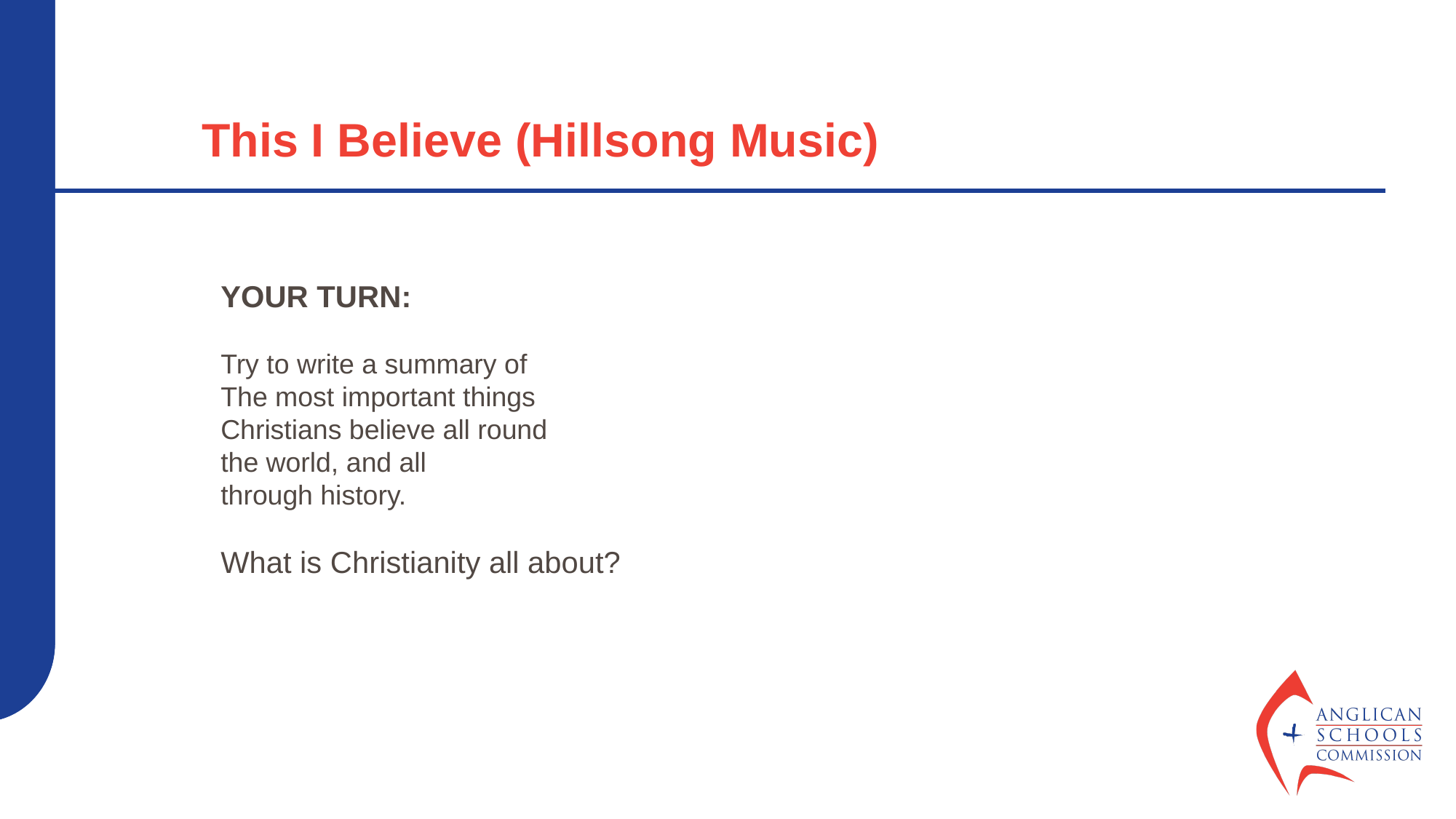

# This I Believe (Hillsong Music)
YOUR TURN:
Try to write a summary of
The most important things
Christians believe all round
the world, and all
through history.

What is Christianity all about?